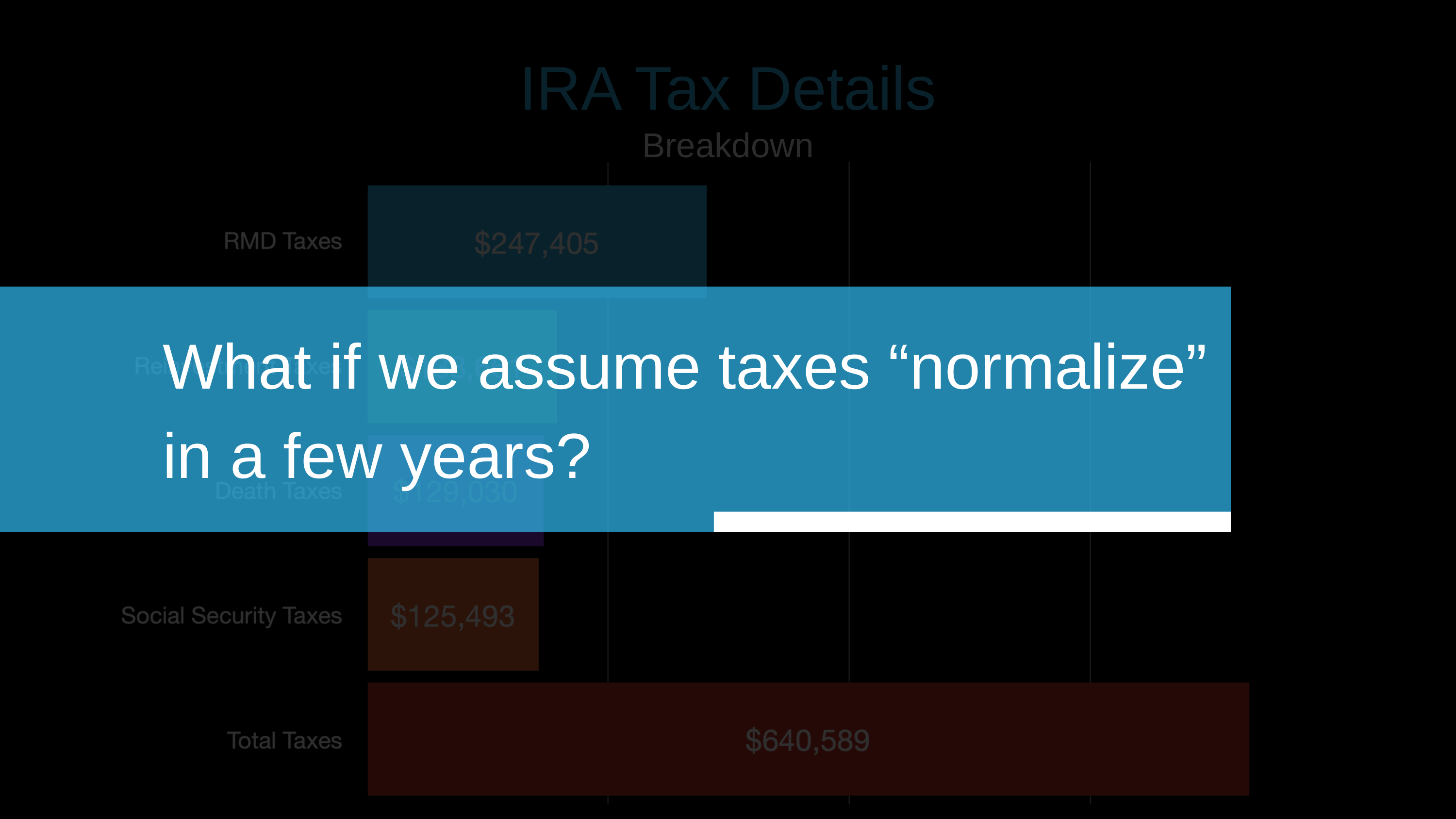

IRA Tax Details
Breakdown

What if we assume taxes “normalize” in a few years?